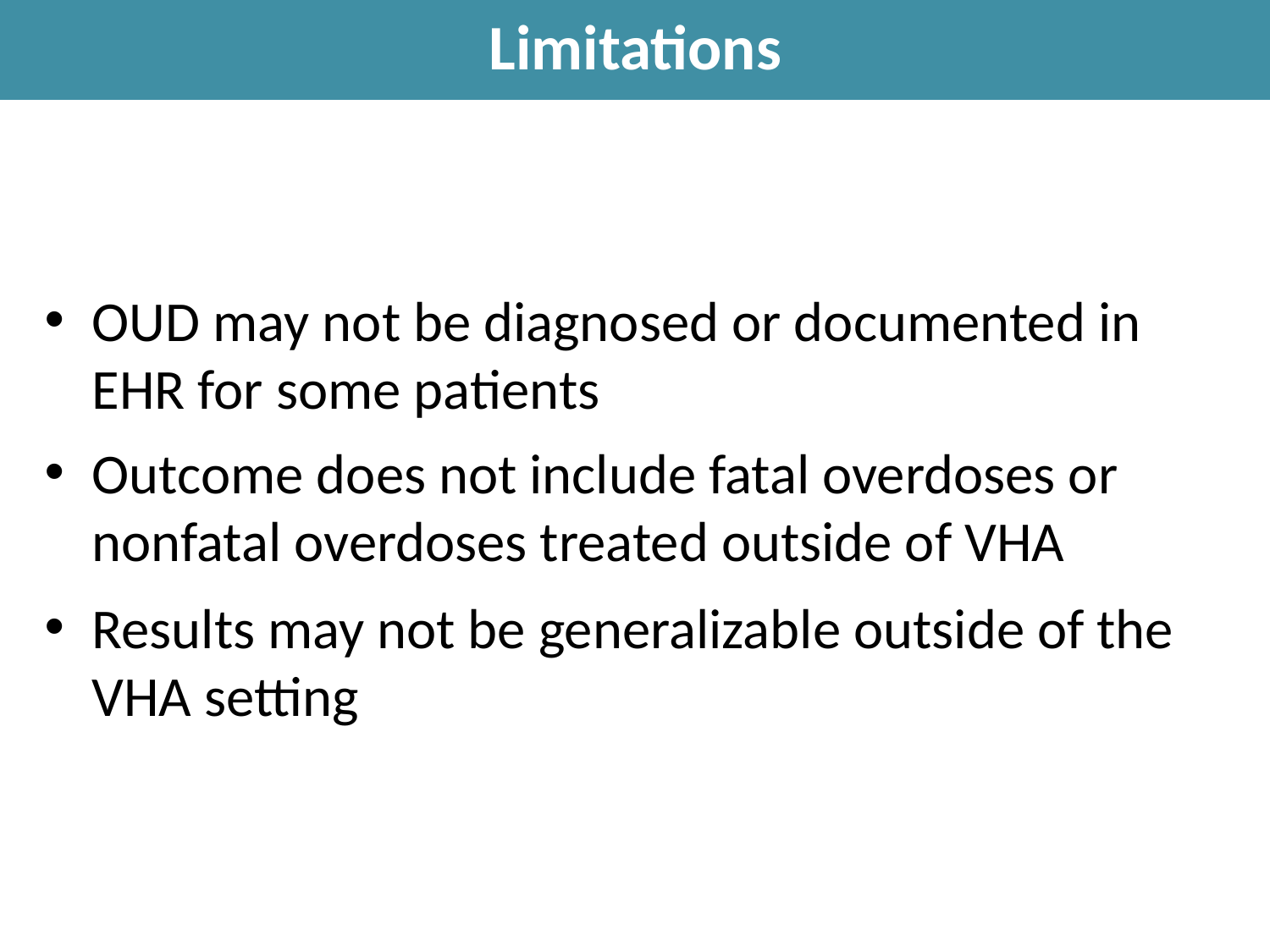

Limitations

OUD may not be diagnosed or documented in EHR for some patients

Outcome does not include fatal overdoses or nonfatal overdoses treated outside of VHA

Results may not be generalizable outside of the VHA setting